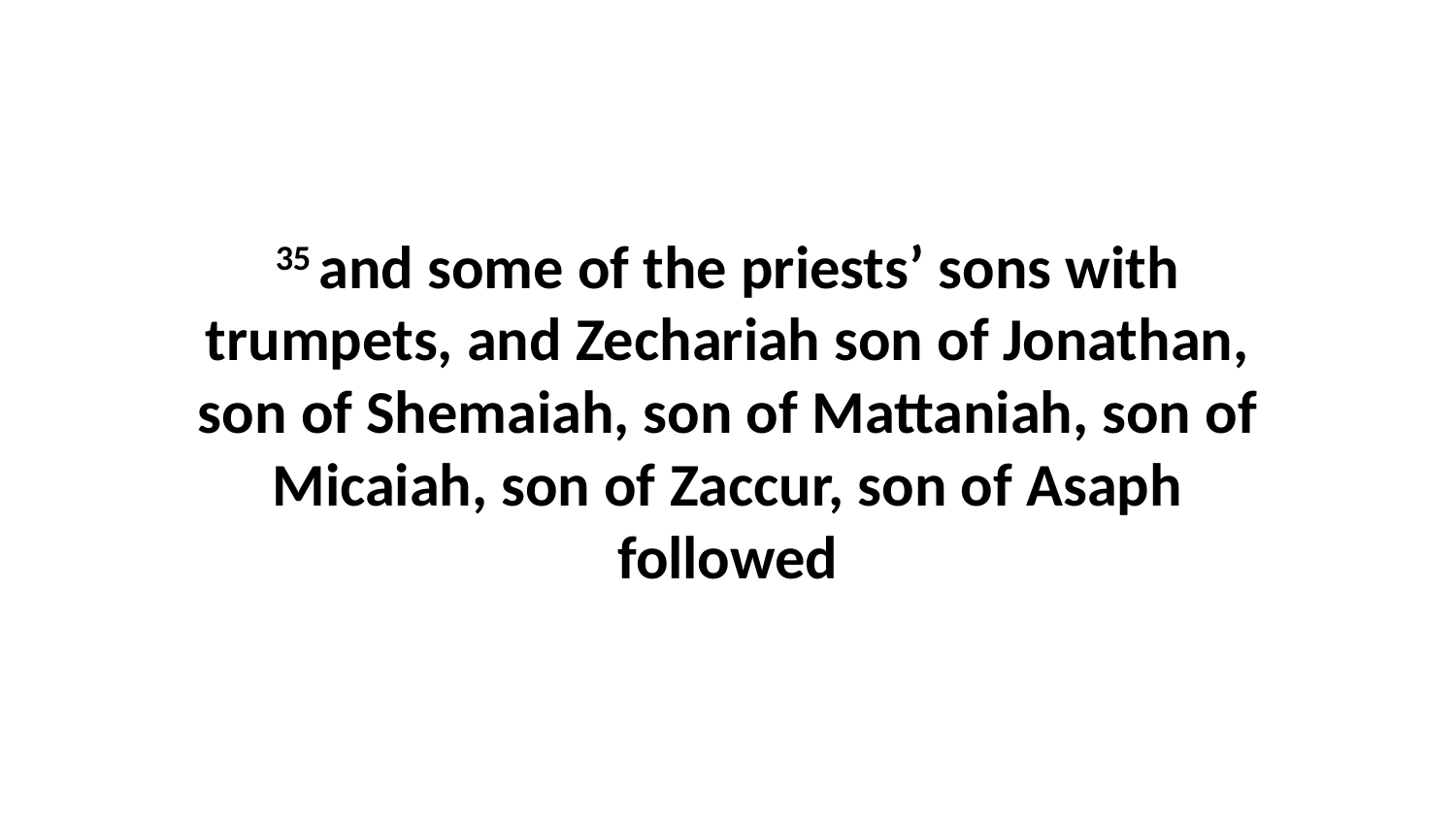

35 and some of the priests’ sons with trumpets, and Zechariah son of Jonathan, son of Shemaiah, son of Mattaniah, son of Micaiah, son of Zaccur, son of Asaph followed